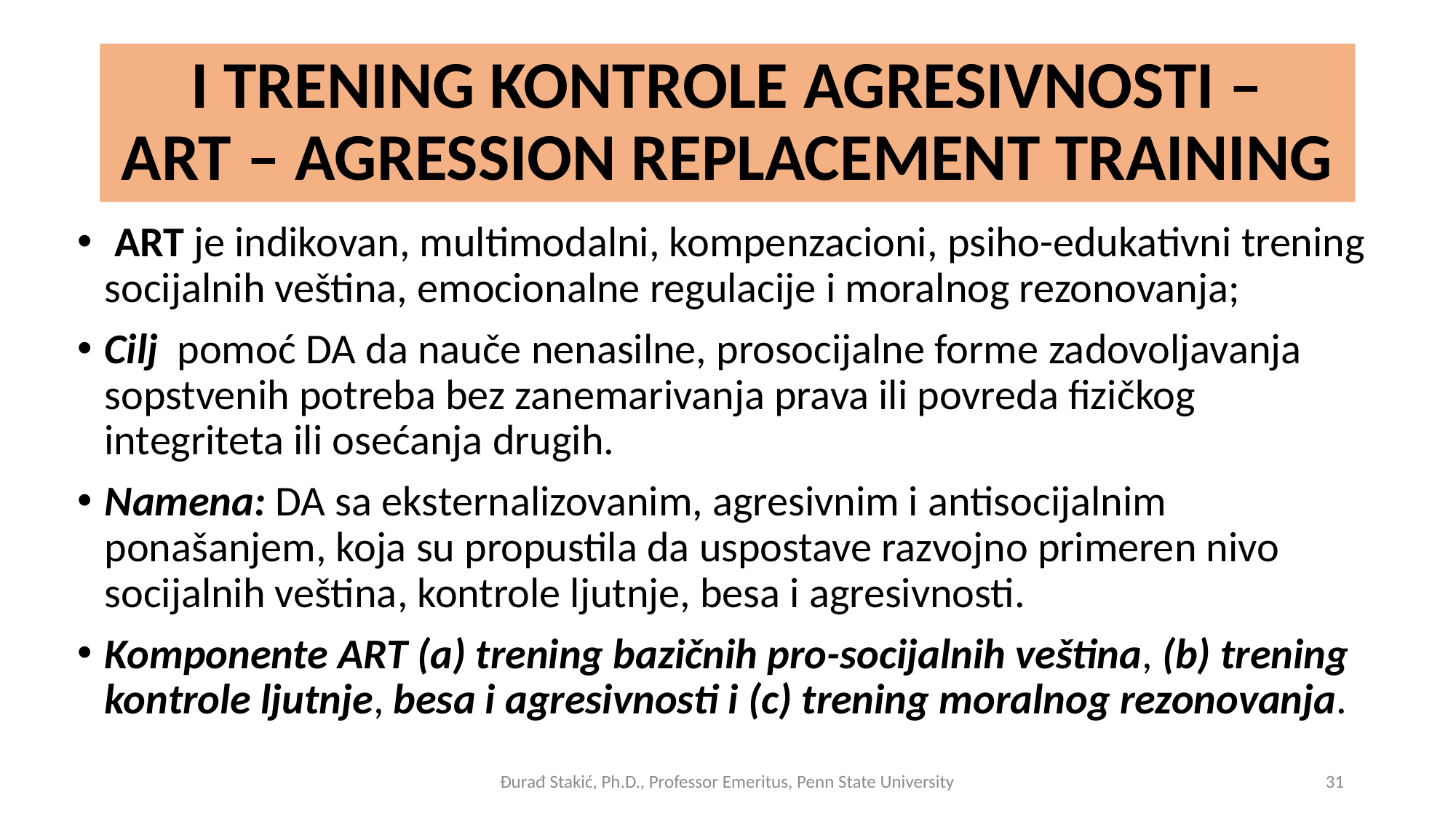

# I TRENING KONTROLE AGRESIVNOSTI – ART – AGRESSION REPLACEMENT TRAINING
 ART je indikovan, multimodalni, kompenzacioni, psiho-edukativni trening  socijalnih veština, emocionalne regulacije i moralnog rezonovanja;
Cilj  pomoć DA da nauče nenasilne, prosocijalne forme zadovoljavanja  sopstvenih potreba bez zanemarivanja prava ili povreda fizičkog integriteta ili osećanja drugih.
Namena: DA sa eksternalizovanim, agresivnim i antisocijalnim ponašanjem, koja su propustila da uspostave razvojno primeren nivo socijalnih veština, kontrole ljutnje, besa i agresivnosti.
Komponente ART (a) trening bazičnih pro-socijalnih veština, (b) trening kontrole ljutnje, besa i agresivnosti i (c) trening moralnog rezonovanja.

Đurađ Stakić, Ph.D., Professor Emeritus, Penn State University
31